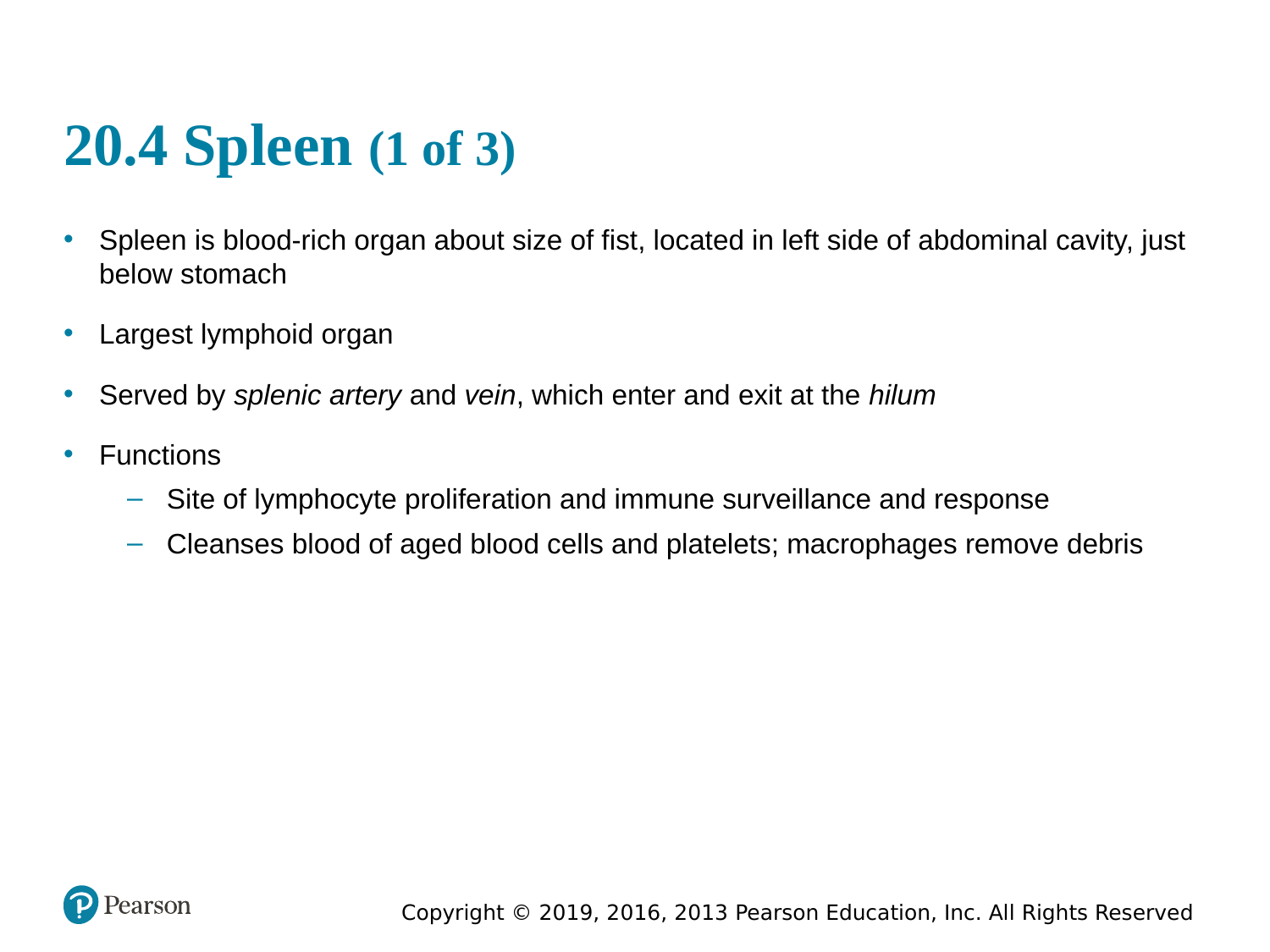

# 20.4 Spleen (1 of 3)
Spleen is blood-rich organ about size of fist, located in left side of abdominal cavity, just below stomach
Largest lymphoid organ
Served by splenic artery and vein, which enter and exit at the hilum
Functions
Site of lymphocyte proliferation and immune surveillance and response
Cleanses blood of aged blood cells and platelets; macrophages remove debris